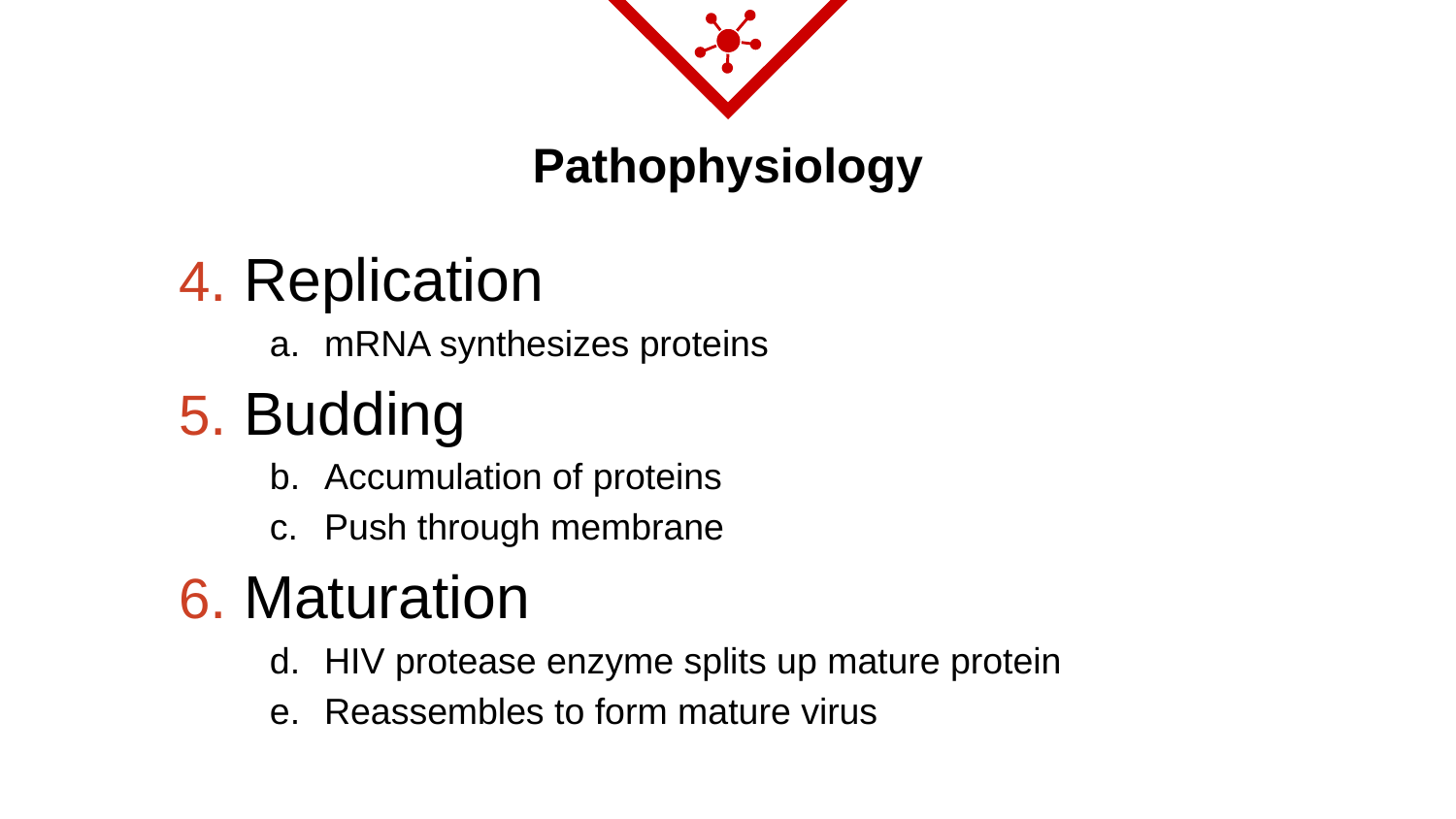

# Pathophysiology
4. Replication
mRNA synthesizes proteins
5. Budding
Accumulation of proteins
Push through membrane
6. Maturation
HIV protease enzyme splits up mature protein
Reassembles to form mature virus